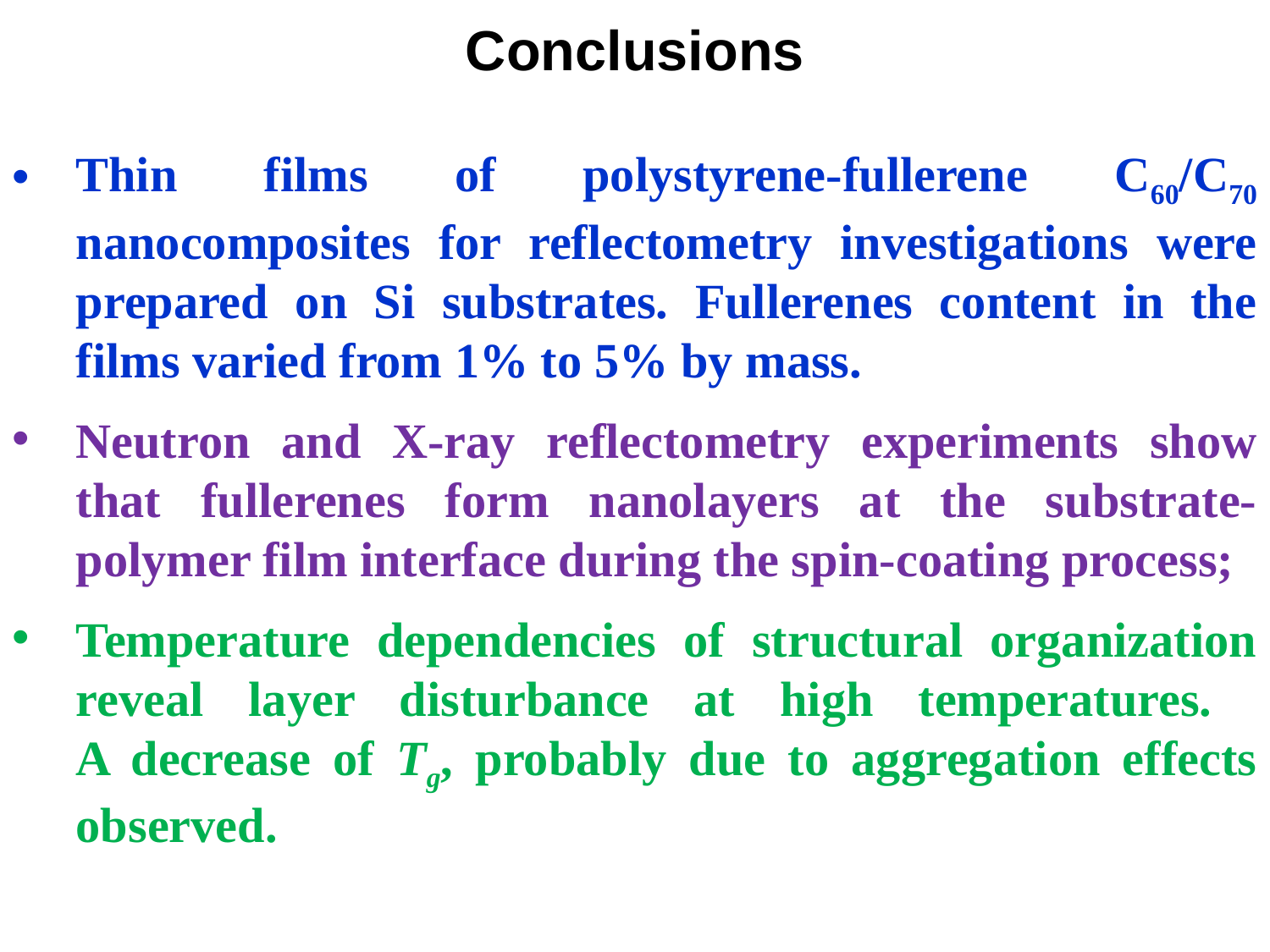

Conclusions
Thin films of polystyrene-fullerene C60/C70 nanocomposites for reflectometry investigations were prepared on Si substrates. Fullerenes content in the films varied from 1% to 5% by mass.
Neutron and X-ray reflectometry experiments show that fullerenes form nanolayers at the substrate-polymer film interface during the spin-coating process;
Temperature dependencies of structural organization reveal layer disturbance at high temperatures.
A decrease of Tg, probably due to aggregation effects observed.